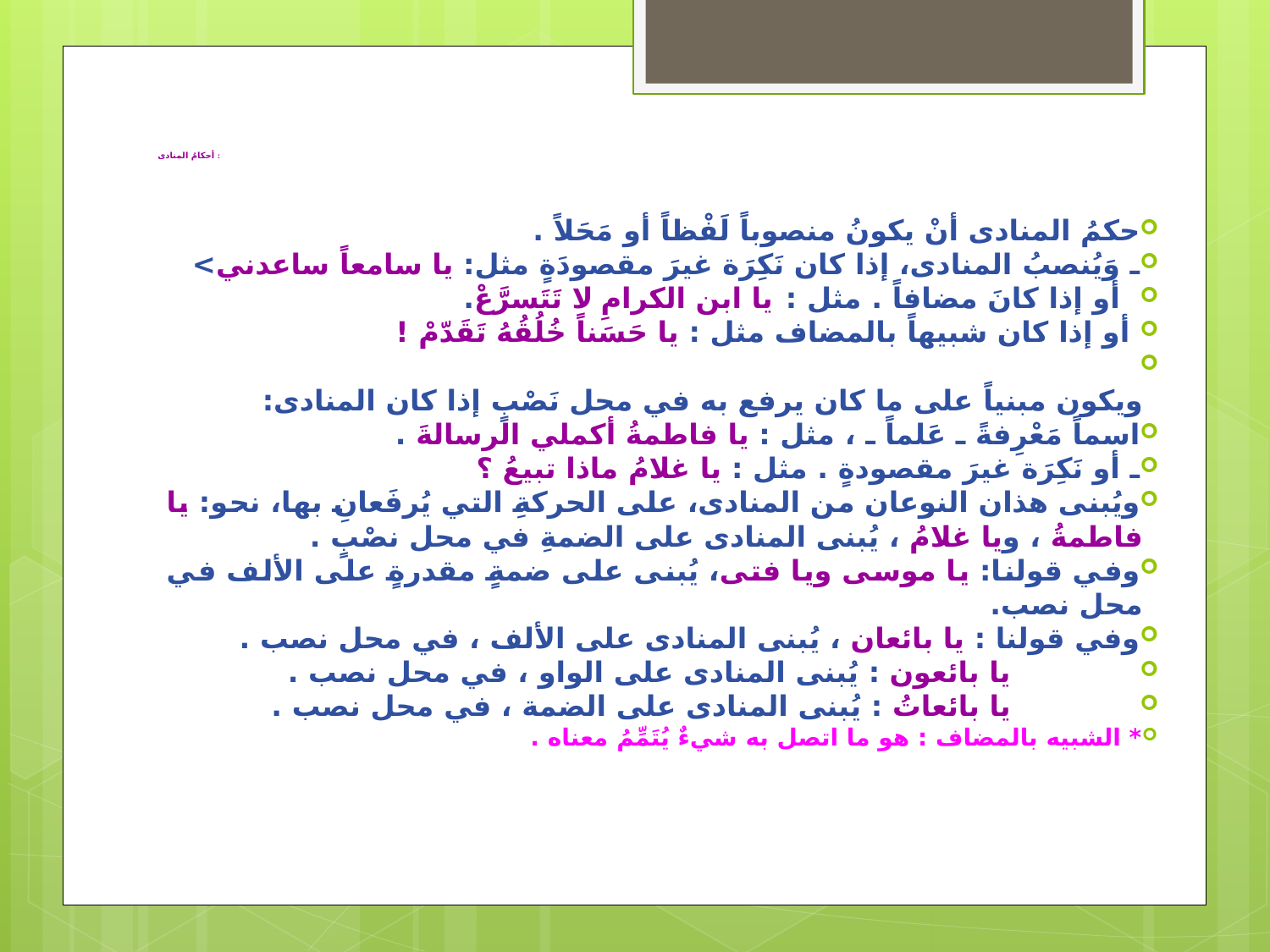

# أحكامُ المنادى :
حكمُ المنادى أنْ يكونُ منصوباً لَفْظاً أو مَحَلاً .
ـ وَيُنصبُ المنادى، إذا كان نَكِرَة غيرَ مقصودَةٍ مثل: يا سامعاً ساعدني>
  أو إذا كانَ مضافاً . مثل : يا ابن الكرامِ لا تَتَسرَّعْ.
 أو إذا كان شبيهاً بالمضاف مثل : يا حَسَناً خُلُقُهُ تَقَدّمْ !
ويكون مبنياً على ما كان يرفع به في محل نَصْبٍ إذا كان المنادى:
اسماً مَعْرِفةً ـ عَلماً ـ ، مثل : يا فاطمةُ أكملي الرسالةَ .
ـ أو نَكِرَة غيرَ مقصودةٍ . مثل : يا غلامُ ماذا تبيعُ ؟
ويُبنى هذان النوعان من المنادى، على الحركةِ التي يُرفَعانِ بها، نحو: يا فاطمةُ ، ويا غلامُ ، يُبنى المنادى على الضمةِ في محل نصْبٍ .
وفي قولنا: يا موسى ويا فتى، يُبنى على ضمةٍ مقدرةٍ على الألف في محل نصب.
وفي قولنا : يا بائعان ، يُبنى المنادى على الألف ، في محل نصب .
             يا بائعون : يُبنى المنادى على الواو ، في محل نصب .
             يا بائعاتُ : يُبنى المنادى على الضمة ، في محل نصب .
* الشبيه بالمضاف : هو ما اتصل به شيءٌ يُتَمِّمُ معناه .